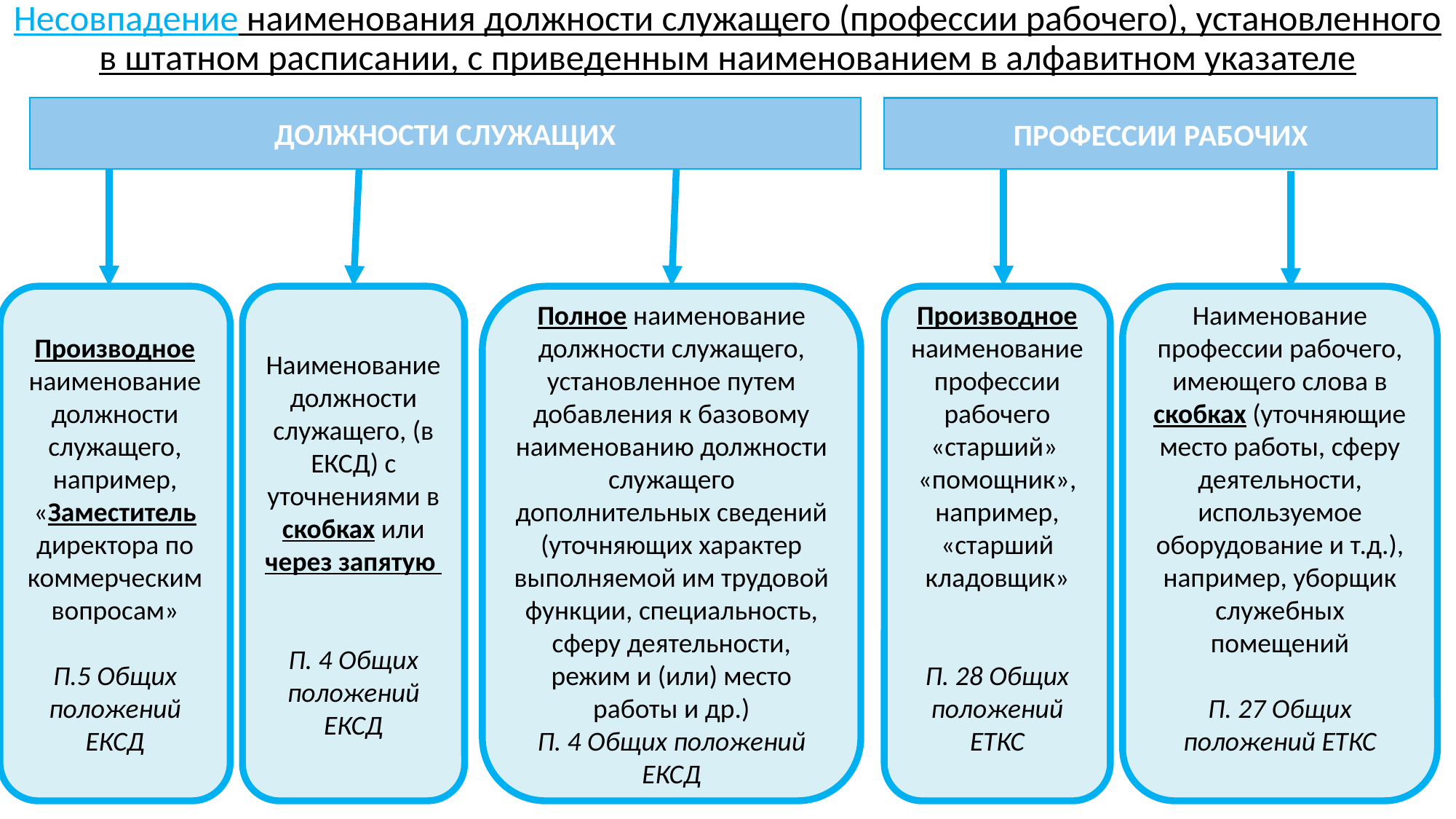

# Несовпадение наименования должности служащего (профессии рабочего), установленного в штатном расписании, с приведенным наименованием в алфавитном указателе
ДОЛЖНОСТИ СЛУЖАЩИХ
ПРОФЕССИИ РАБОЧИХ
Наименование должности служащего, (в ЕКСД) с уточнениями в скобках или через запятую

П. 4 Общих положений ЕКСД
Полное наименование должности служащего, установленное путем добавления к базовому наименованию должности служащего дополнительных сведений (уточняющих характер выполняемой им трудовой функции, специальность, сферу деятельности, режим и (или) место работы и др.)
П. 4 Общих положений ЕКСД
Производное наименование профессии рабочего «старший»
«помощник», например,
«старший кладовщик»

П. 28 Общих положений ЕТКС

Производное наименование должности служащего, например, «Заместитель директора по коммерческим вопросам»

П.5 Общих положений ЕКСД
Наименование профессии рабочего, имеющего слова в скобках (уточняющие место работы, сферу деятельности, используемое оборудование и т.д.), например, уборщик служебных помещений

П. 27 Общих положений ЕТКС